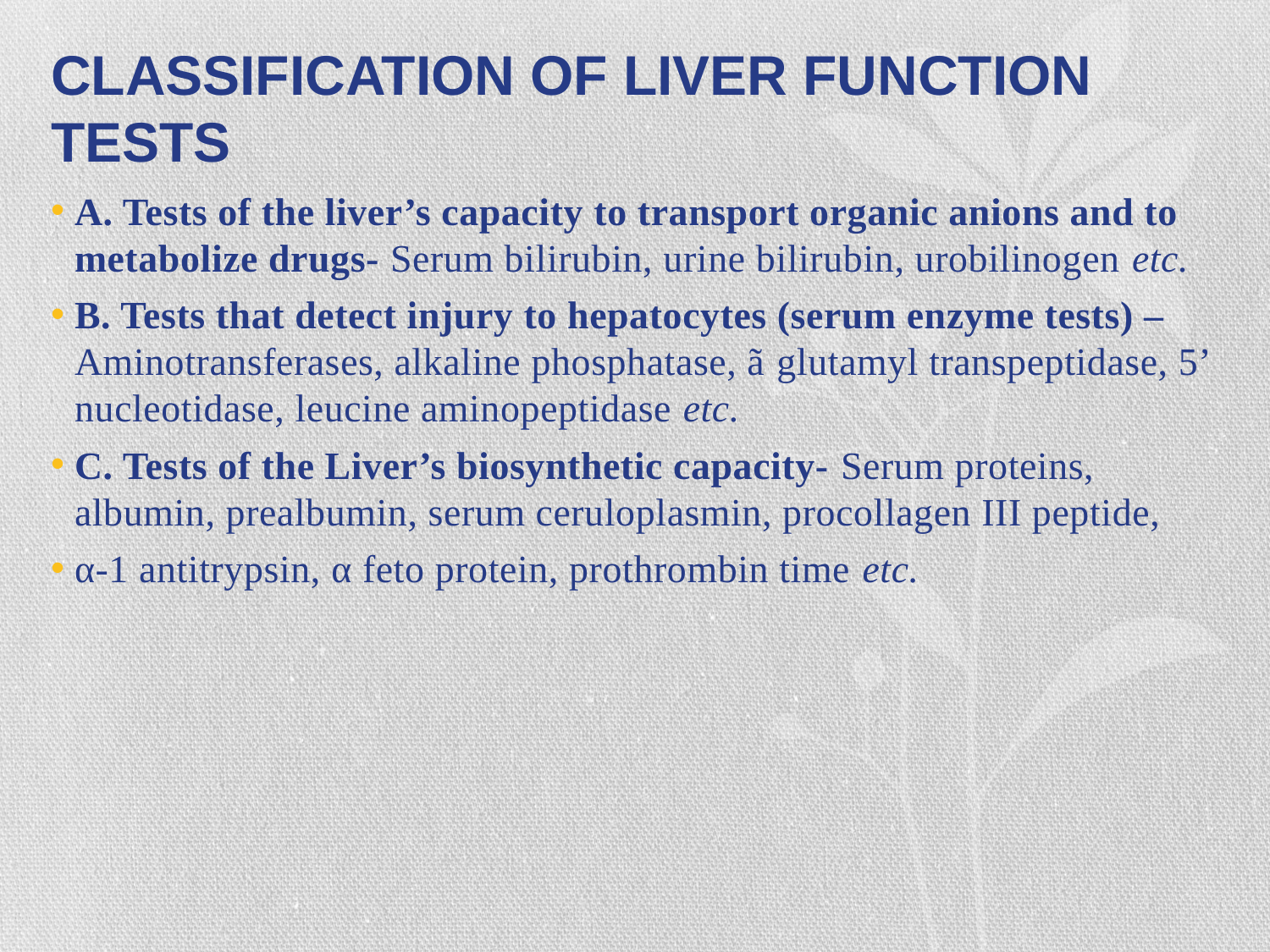

# CLASSIFICATION OF LIVER FUNCTION TESTS
A. Tests of the liver’s capacity to transport organic anions and to metabolize drugs- Serum bilirubin, urine bilirubin, urobilinogen etc.
B. Tests that detect injury to hepatocytes (serum enzyme tests) – Aminotransferases, alkaline phosphatase, ã glutamyl transpeptidase, 5’ nucleotidase, leucine aminopeptidase etc.
C. Tests of the Liver’s biosynthetic capacity- Serum proteins, albumin, prealbumin, serum ceruloplasmin, procollagen III peptide,
α-1 antitrypsin, α feto protein, prothrombin time etc.